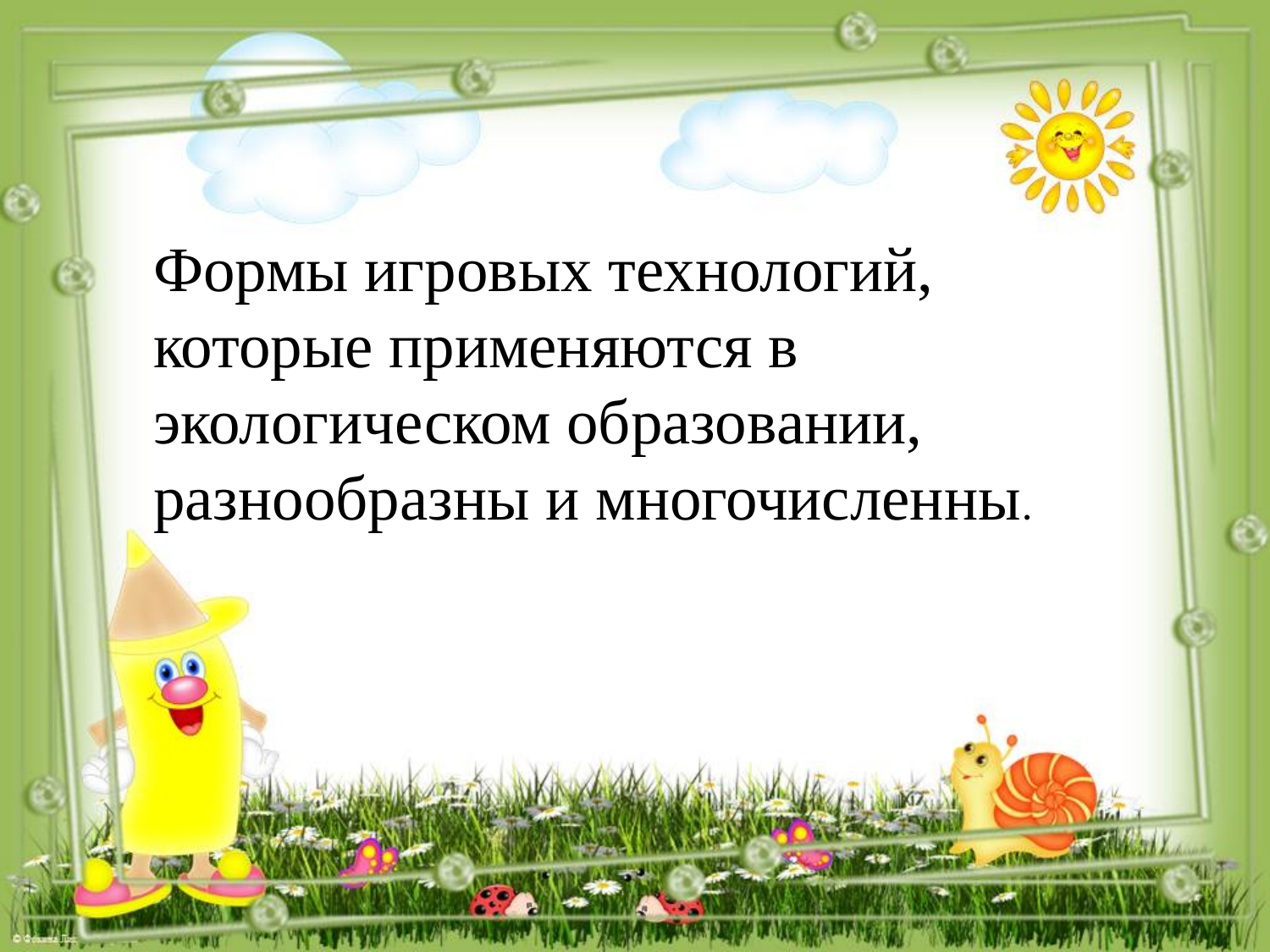

Формы игровых технологий, которые применяются в экологическом образовании, разнообразны и многочисленны.